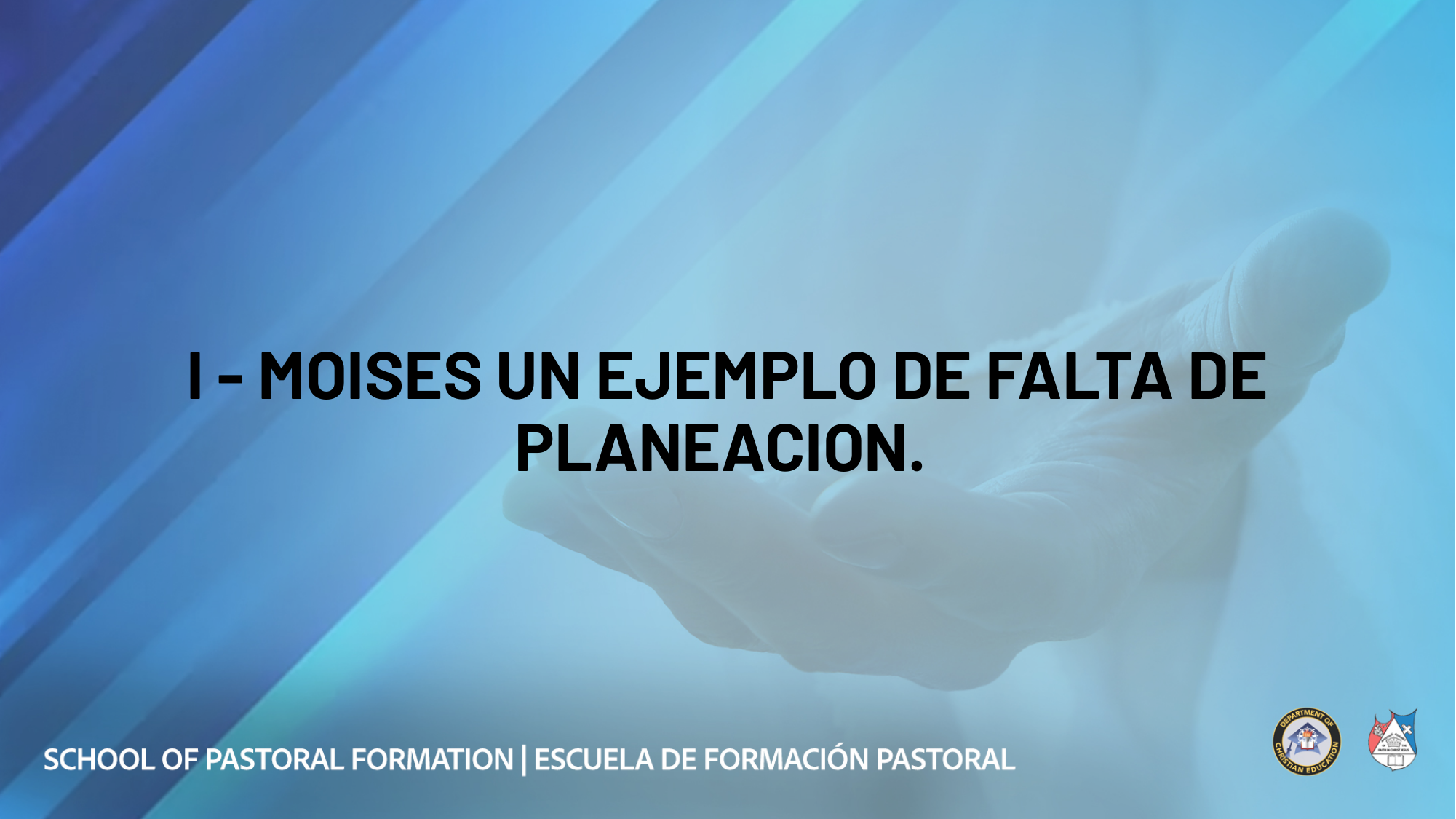

# I - MOISES UN EJEMPLO DE FALTA DE PLANEACION.